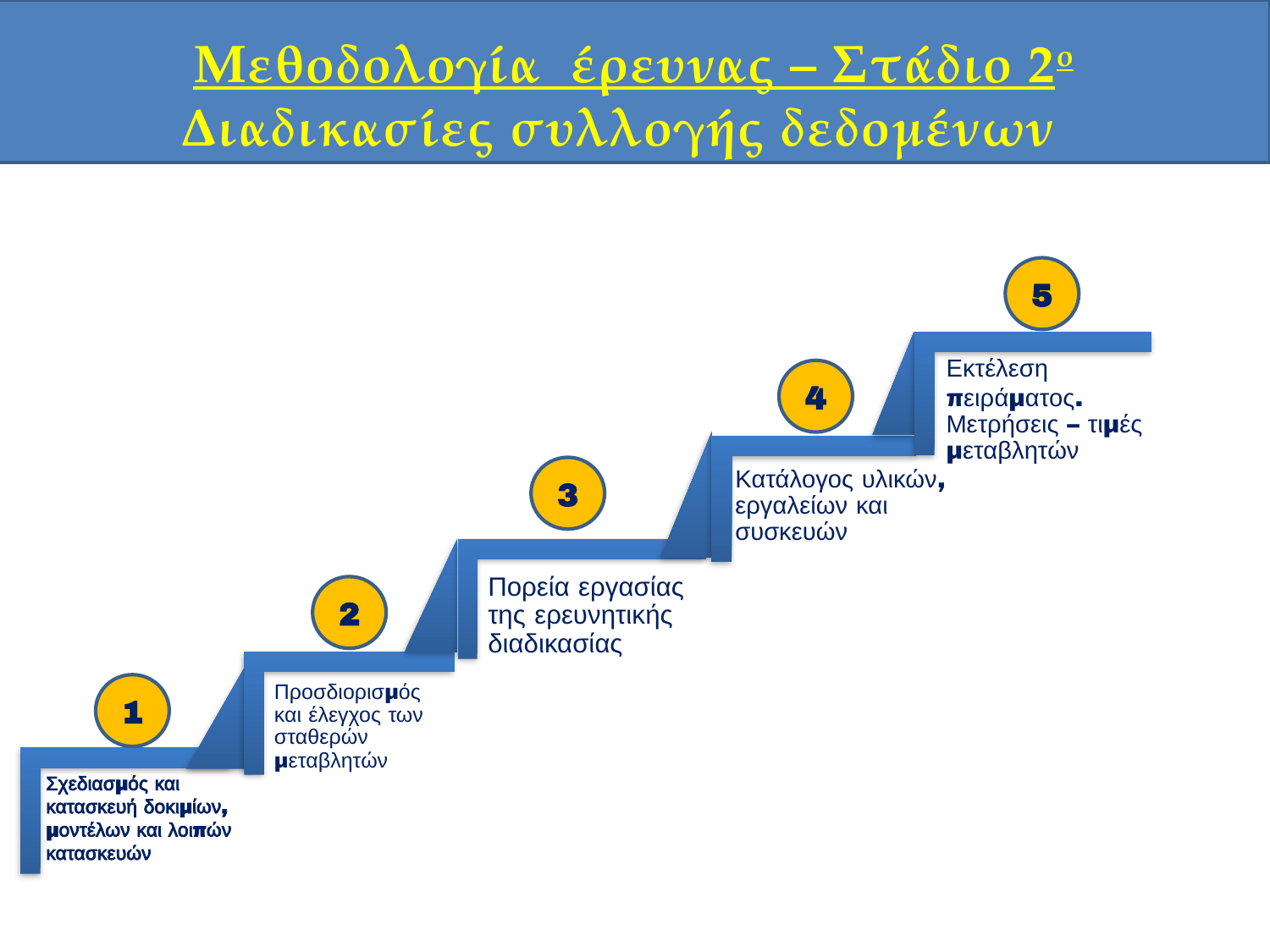

Μεθοδολογία  έρευνας – Στάδιο 2ο
Διαδικασίες συλλογής δεδομένων

Προσδιορισμός και έλεγχος των  σταθερών μεταβλητών
Πορεία εργασίας της ερευνητικής διαδικασίας
Κατάλογος υλικών, εργαλείων και συσκευών

Εκτέλεση πειράματος.
Μετρήσεις – τιμές μεταβλητών
5
4
3
2
1
Σχεδιασμός και κατασκευή δοκιμίων, μοντέλων και λοιπών κατασκευών